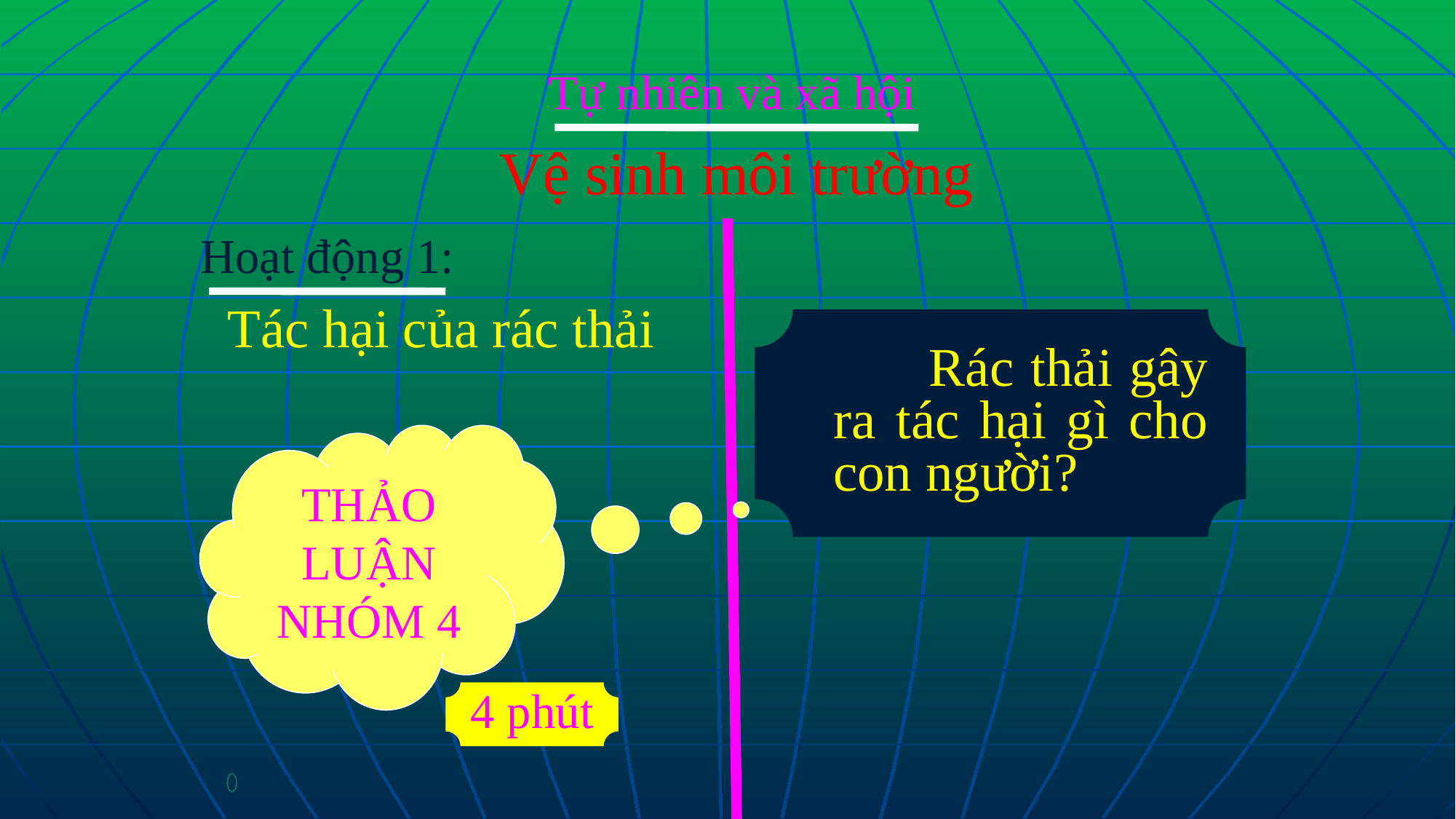

Tự nhiên và xã hội
Vệ sinh môi trường
Hoạt động 1:
Tác hại của rác thải
        Rác thải gây ra tác hại gì cho con người?
THẢO LUẬN NHÓM 4
4 phút